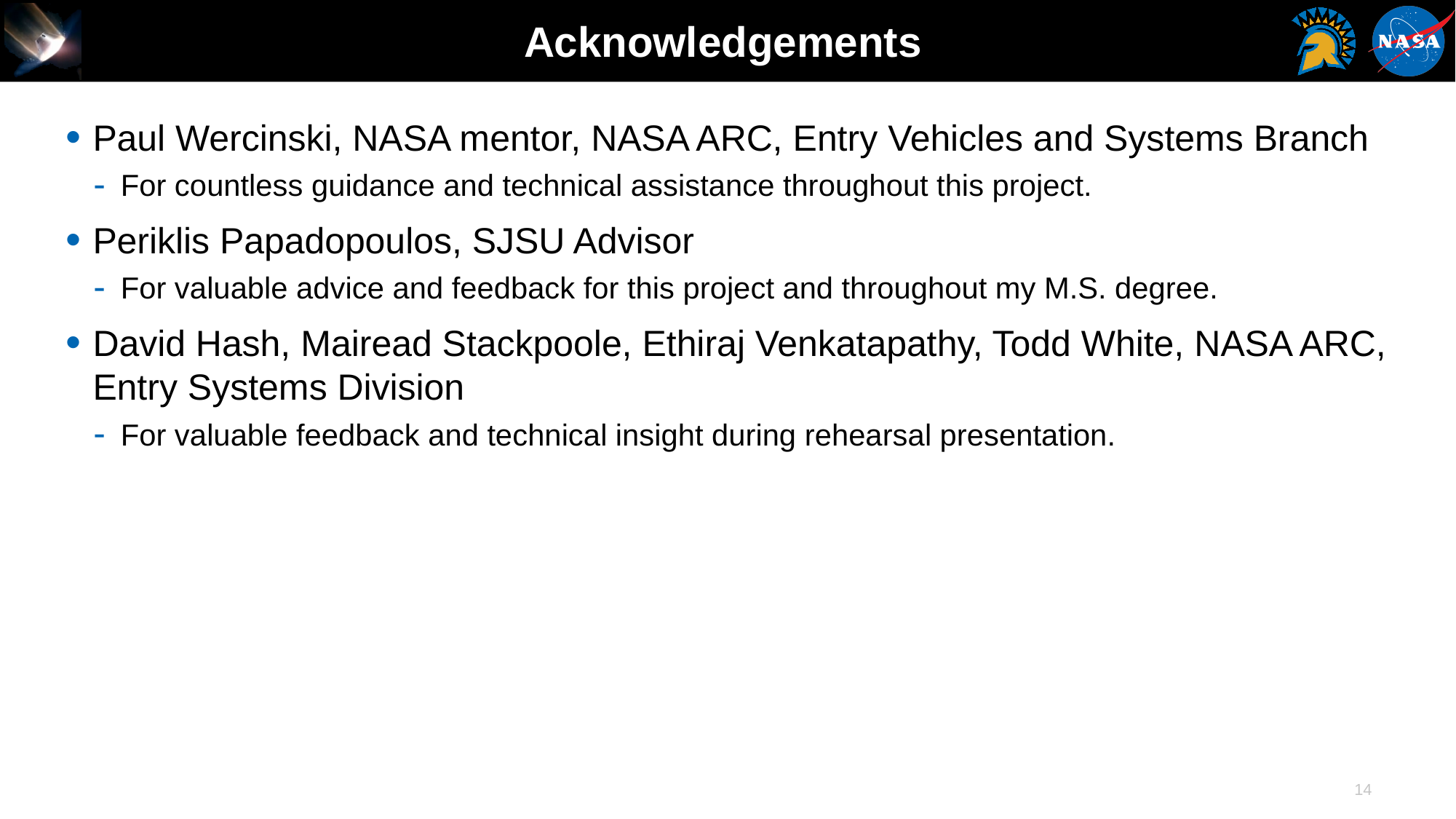

# Acknowledgements
Paul Wercinski, NASA mentor, NASA ARC, Entry Vehicles and Systems Branch
For countless guidance and technical assistance throughout this project.
Periklis Papadopoulos, SJSU Advisor
For valuable advice and feedback for this project and throughout my M.S. degree.
David Hash, Mairead Stackpoole, Ethiraj Venkatapathy, Todd White, NASA ARC, Entry Systems Division
For valuable feedback and technical insight during rehearsal presentation.
14